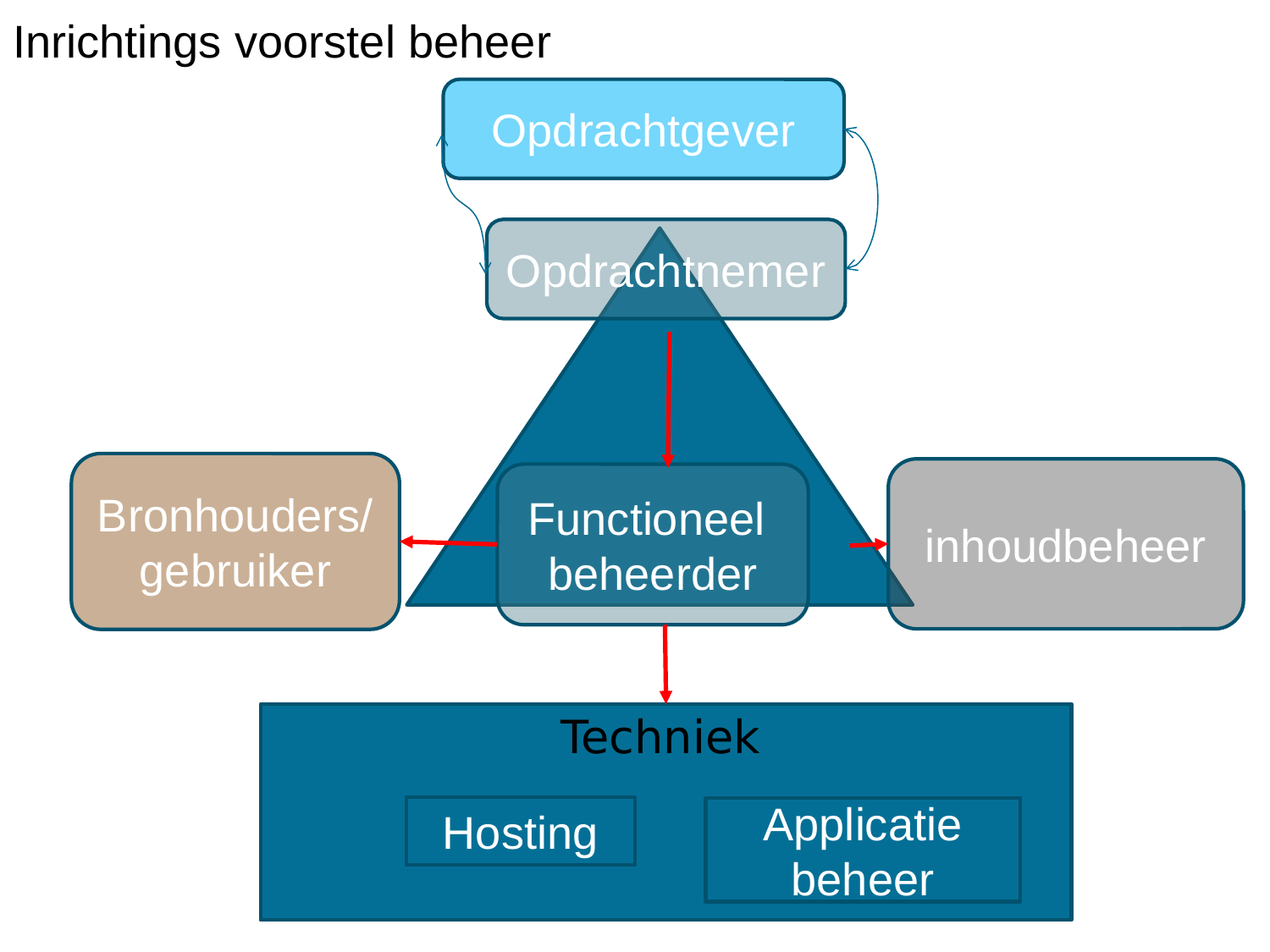

# Inrichtings voorstel beheer
Opdrachtgever
Opdrachtnemer

Bronhouders/ gebruiker
inhoudbeheer
Functioneel
beheerder
Techniek

Hosting
Applicatie beheer
Schakeldag 7 juni 2011